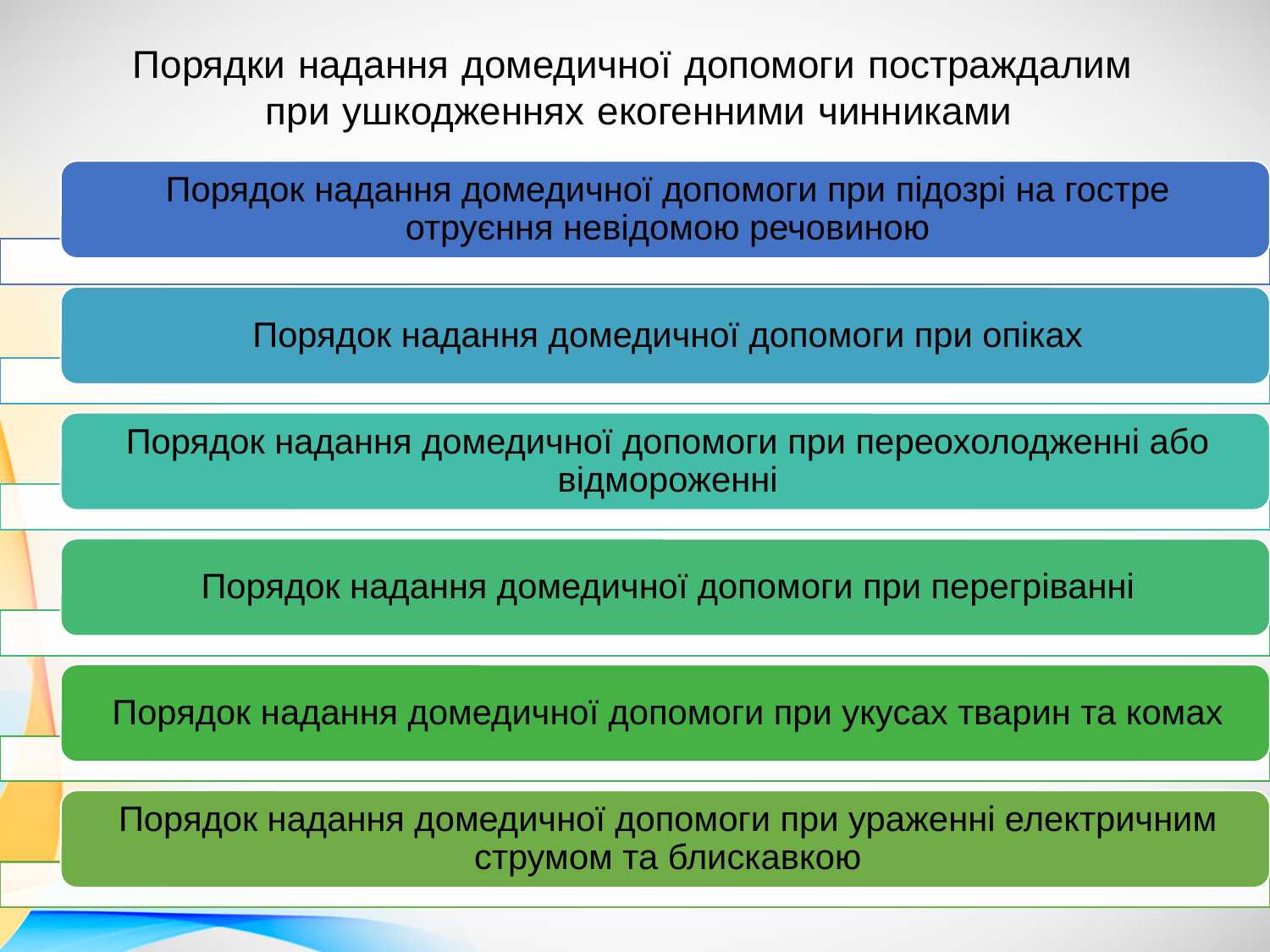

Порядки надання домедичної допомоги постраждалим
при ушкодженнях екогенними чинниками
Порядок надання домедичної допомоги при підозрі на гостре отруєння невідомою речовиною
Порядок надання домедичної допомоги при опіках
Порядок надання домедичної допомоги при переохолодженні або відмороженні
Порядок надання домедичної допомоги при перегріванні
Порядок надання домедичної допомоги при укусах тварин та комах
Порядок надання домедичної допомоги при ураженні електричним струмом та блискавкою